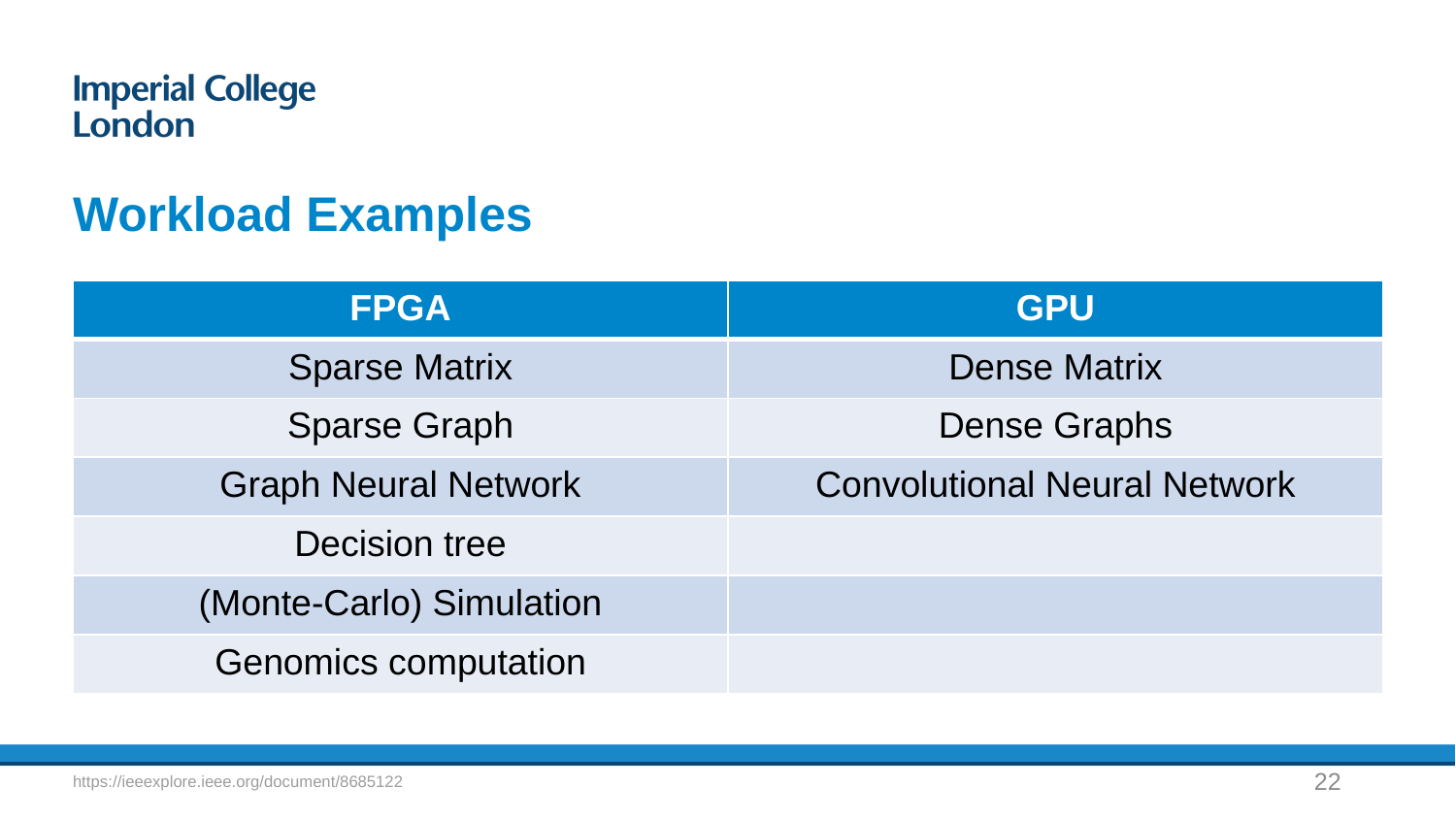

# Workload Examples
| FPGA | GPU |
| --- | --- |
| Sparse Matrix | Dense Matrix |
| Sparse Graph | Dense Graphs |
| Graph Neural Network | Convolutional Neural Network |
| Decision tree |  |
| (Monte-Carlo) Simulation |  |
| Genomics computation |  |
22
https://ieeexplore.ieee.org/document/8685122